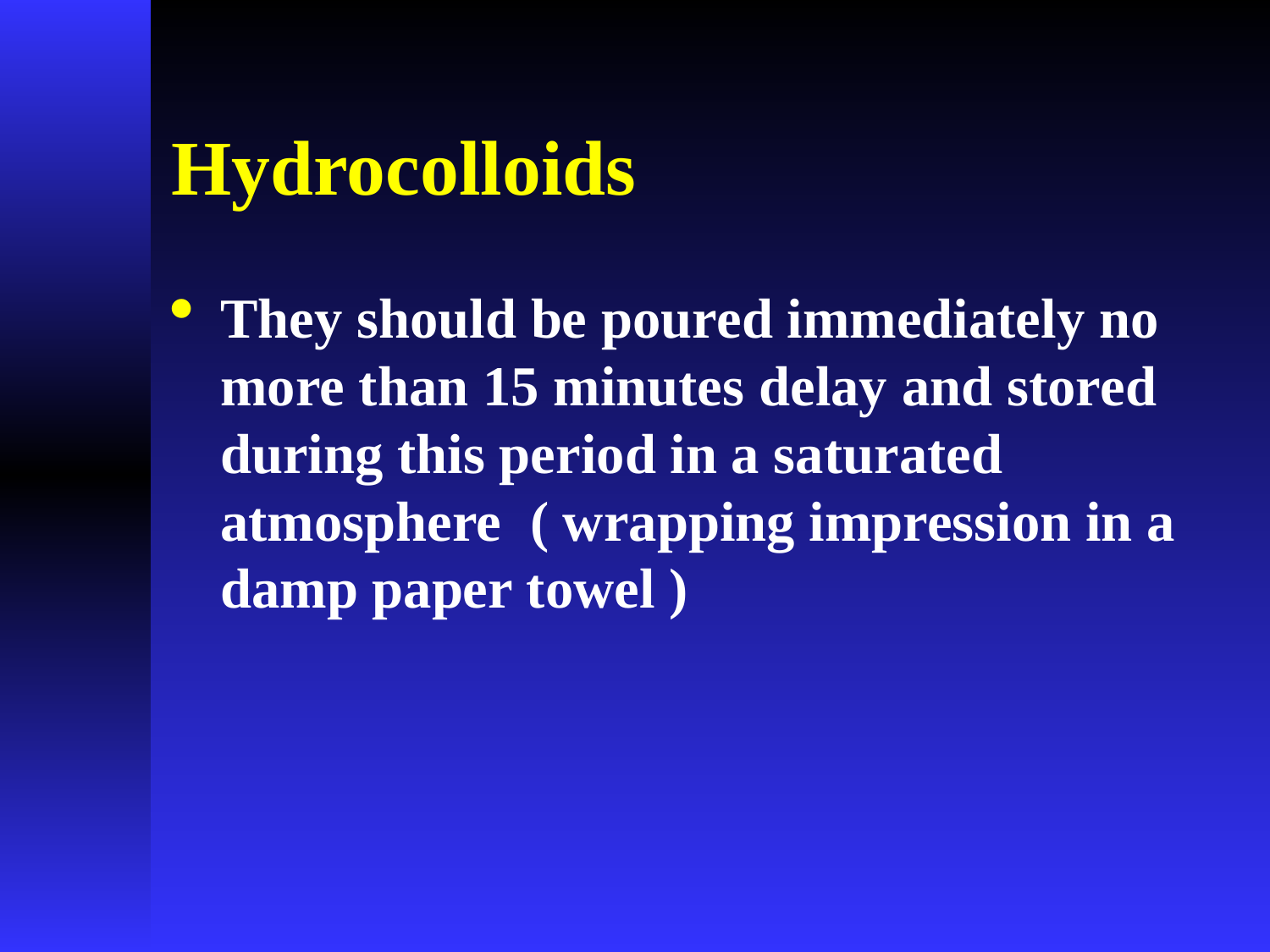

# Hydrocolloids
They should be poured immediately no more than 15 minutes delay and stored during this period in a saturated atmosphere  ( wrapping impression in a damp paper towel )